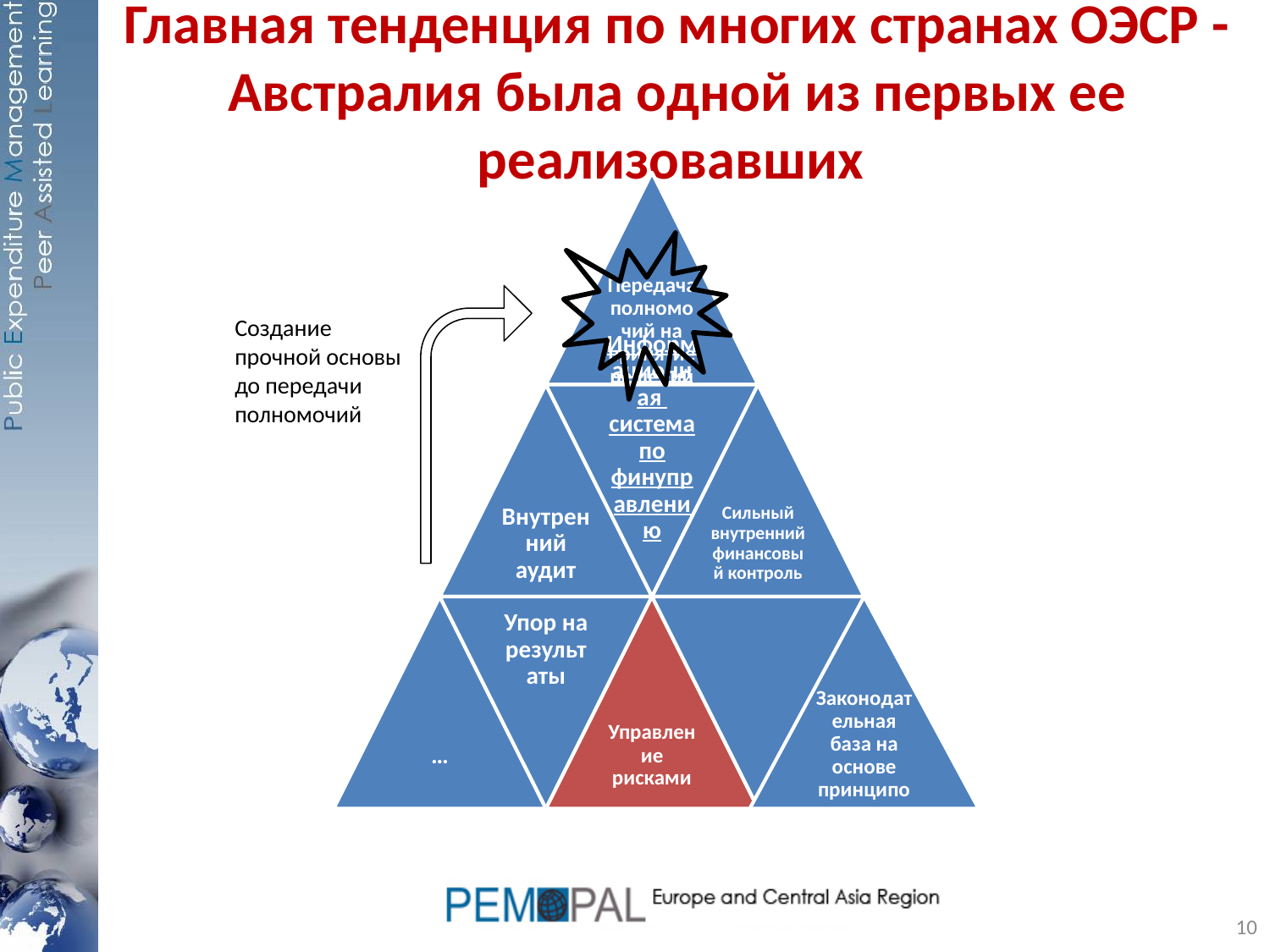

# Главная тенденция по многих странах ОЭСР - Австралия была одной из первых ее реализовавших
Передача полномочий на принятие решений
Внутренний аудит
Информационная  система по финуправлению
Сильный внутренний финансовый контроль
…
Упор на результаты
Управление рисками

Законодательная база на основе принципов

Создание прочной основы до передачи полномочий
10